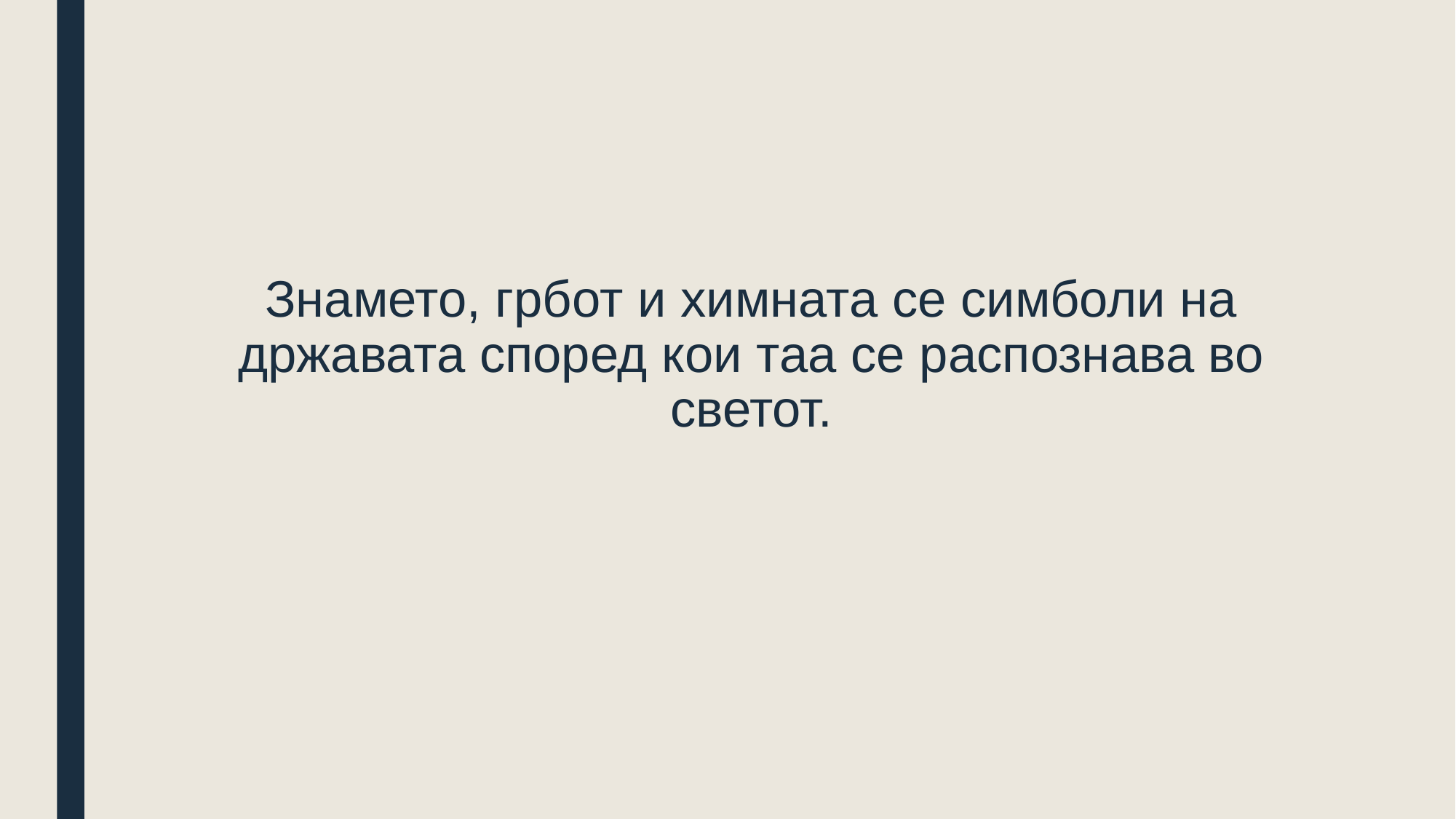

# Знамето, грбот и химната се симболи на државата според кои таа се распознава во светот.